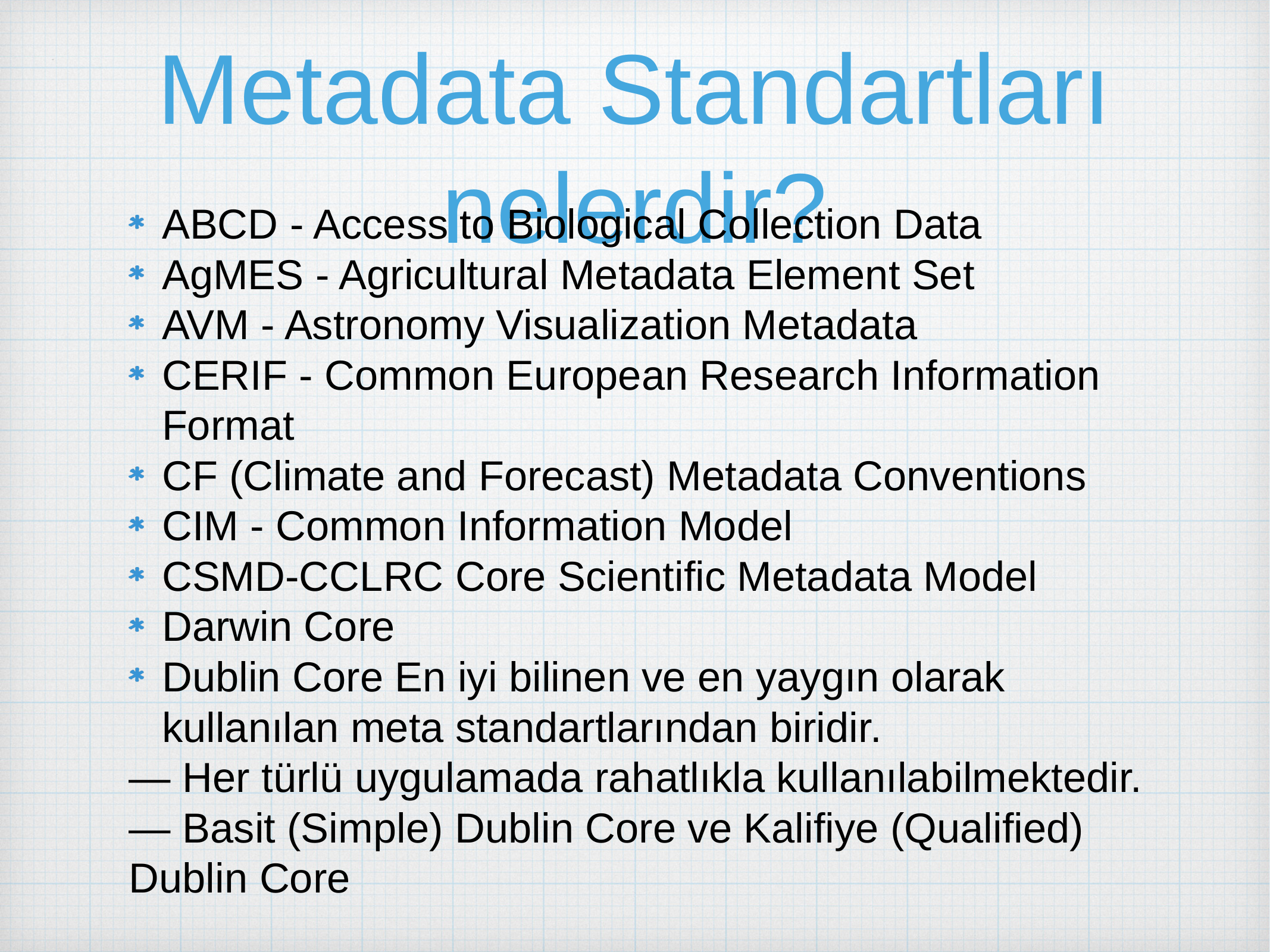

# Metadata Standartları nelerdir?
ABCD - Access to Biological Collection Data
AgMES - Agricultural Metadata Element Set
AVM - Astronomy Visualization Metadata
CERIF - Common European Research Information Format
CF (Climate and Forecast) Metadata Conventions
CIM - Common Information Model
CSMD-CCLRC Core Scientific Metadata Model
Darwin Core
Dublin Core En iyi bilinen ve en yaygın olarak kullanılan meta standartlarından biridir.
— Her türlü uygulamada rahatlıkla kullanılabilmektedir.
— Basit (Simple) Dublin Core ve Kalifiye (Qualified) Dublin Core